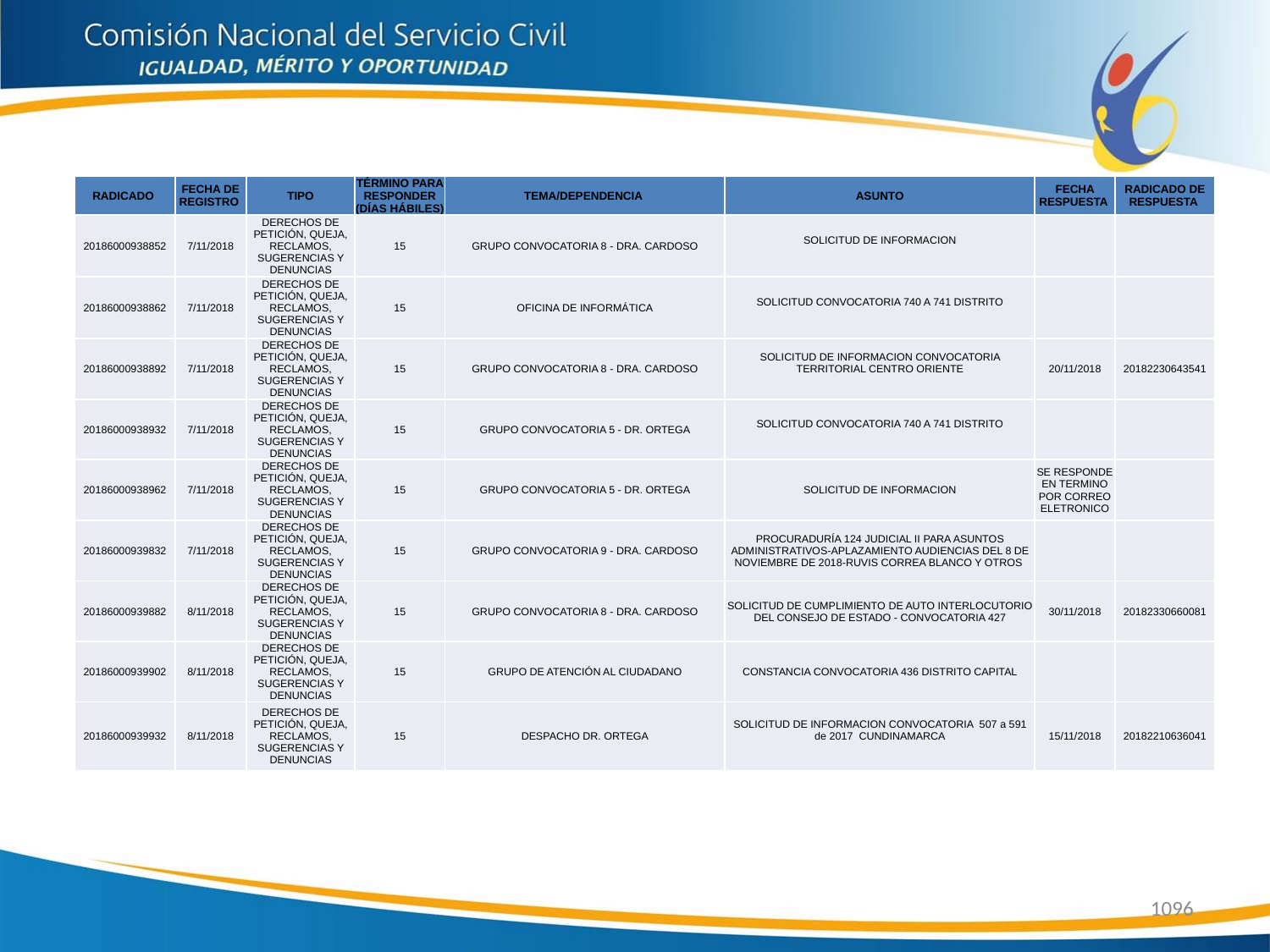

| RADICADO | FECHA DE REGISTRO | TIPO | TÉRMINO PARA RESPONDER (DÍAS HÁBILES) | TEMA/DEPENDENCIA | ASUNTO | FECHA RESPUESTA | RADICADO DE RESPUESTA |
| --- | --- | --- | --- | --- | --- | --- | --- |
| 20186000938852 | 7/11/2018 | DERECHOS DE PETICIÓN, QUEJA, RECLAMOS, SUGERENCIAS Y DENUNCIAS | 15 | GRUPO CONVOCATORIA 8 - DRA. CARDOSO | SOLICITUD DE INFORMACION |  |  |
| 20186000938862 | 7/11/2018 | DERECHOS DE PETICIÓN, QUEJA, RECLAMOS, SUGERENCIAS Y DENUNCIAS | 15 | OFICINA DE INFORMÁTICA | SOLICITUD CONVOCATORIA 740 A 741 DISTRITO |  |  |
| 20186000938892 | 7/11/2018 | DERECHOS DE PETICIÓN, QUEJA, RECLAMOS, SUGERENCIAS Y DENUNCIAS | 15 | GRUPO CONVOCATORIA 8 - DRA. CARDOSO | SOLICITUD DE INFORMACION CONVOCATORIA TERRITORIAL CENTRO ORIENTE | 20/11/2018 | 20182230643541 |
| 20186000938932 | 7/11/2018 | DERECHOS DE PETICIÓN, QUEJA, RECLAMOS, SUGERENCIAS Y DENUNCIAS | 15 | GRUPO CONVOCATORIA 5 - DR. ORTEGA | SOLICITUD CONVOCATORIA 740 A 741 DISTRITO |  |  |
| 20186000938962 | 7/11/2018 | DERECHOS DE PETICIÓN, QUEJA, RECLAMOS, SUGERENCIAS Y DENUNCIAS | 15 | GRUPO CONVOCATORIA 5 - DR. ORTEGA | SOLICITUD DE INFORMACION | SE RESPONDE EN TERMINO POR CORREO ELETRONICO |  |
| 20186000939832 | 7/11/2018 | DERECHOS DE PETICIÓN, QUEJA, RECLAMOS, SUGERENCIAS Y DENUNCIAS | 15 | GRUPO CONVOCATORIA 9 - DRA. CARDOSO | PROCURADURÍA 124 JUDICIAL II PARA ASUNTOS ADMINISTRATIVOS-APLAZAMIENTO AUDIENCIAS DEL 8 DE NOVIEMBRE DE 2018-RUVIS CORREA BLANCO Y OTROS |  |  |
| 20186000939882 | 8/11/2018 | DERECHOS DE PETICIÓN, QUEJA, RECLAMOS, SUGERENCIAS Y DENUNCIAS | 15 | GRUPO CONVOCATORIA 8 - DRA. CARDOSO | SOLICITUD DE CUMPLIMIENTO DE AUTO INTERLOCUTORIO DEL CONSEJO DE ESTADO - CONVOCATORIA 427 | 30/11/2018 | 20182330660081 |
| 20186000939902 | 8/11/2018 | DERECHOS DE PETICIÓN, QUEJA, RECLAMOS, SUGERENCIAS Y DENUNCIAS | 15 | GRUPO DE ATENCIÓN AL CIUDADANO | CONSTANCIA CONVOCATORIA 436 DISTRITO CAPITAL |  |  |
| 20186000939932 | 8/11/2018 | DERECHOS DE PETICIÓN, QUEJA, RECLAMOS, SUGERENCIAS Y DENUNCIAS | 15 | DESPACHO DR. ORTEGA | SOLICITUD DE INFORMACION CONVOCATORIA 507 a 591 de 2017 CUNDINAMARCA | 15/11/2018 | 20182210636041 |
1096